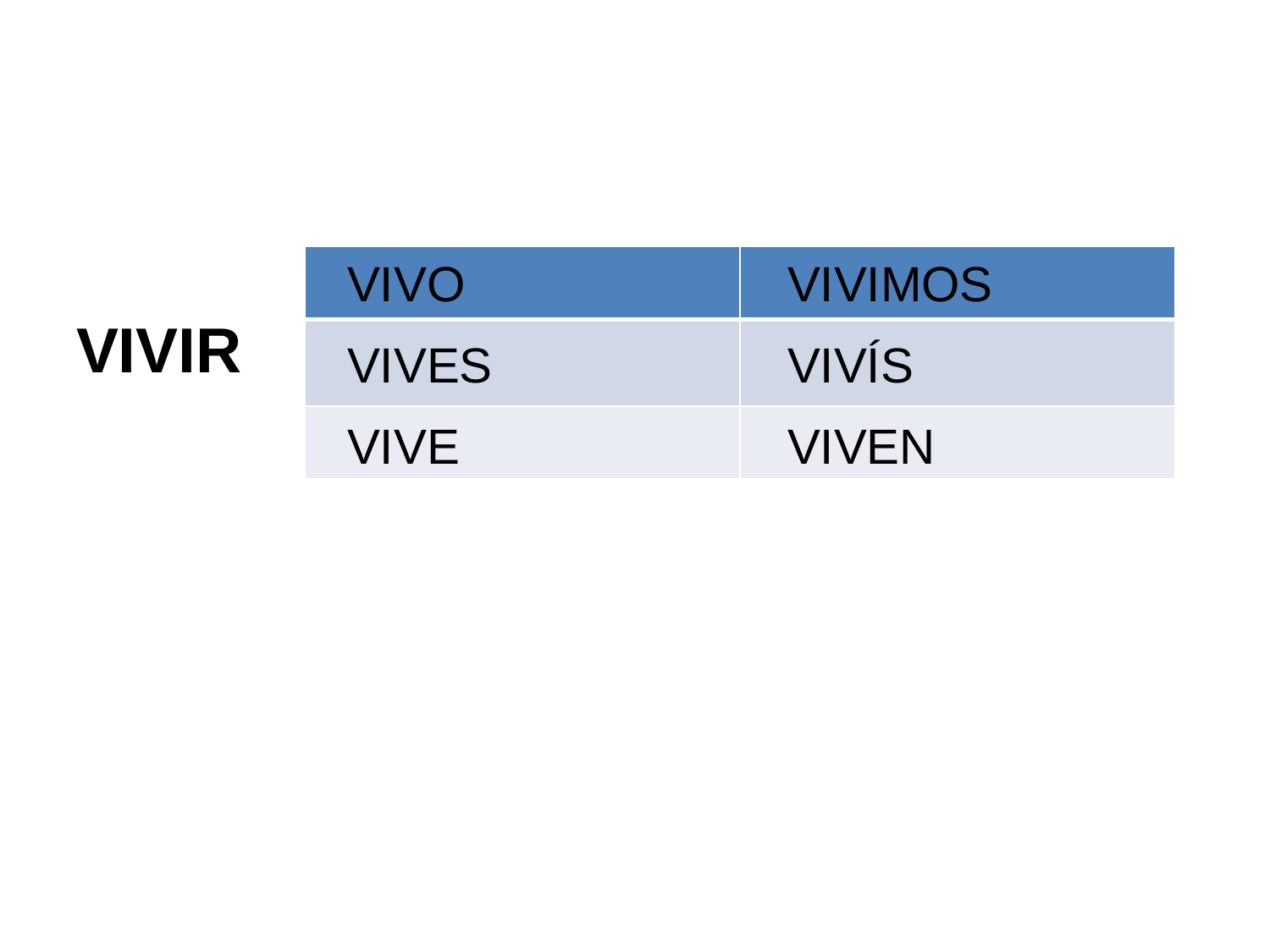

VIVIR
|  |  |
| --- | --- |
|  |  |
|  |  |
VIVO
VIVIMOS
VIVES
VIVÍS
VIVE
VIVEN